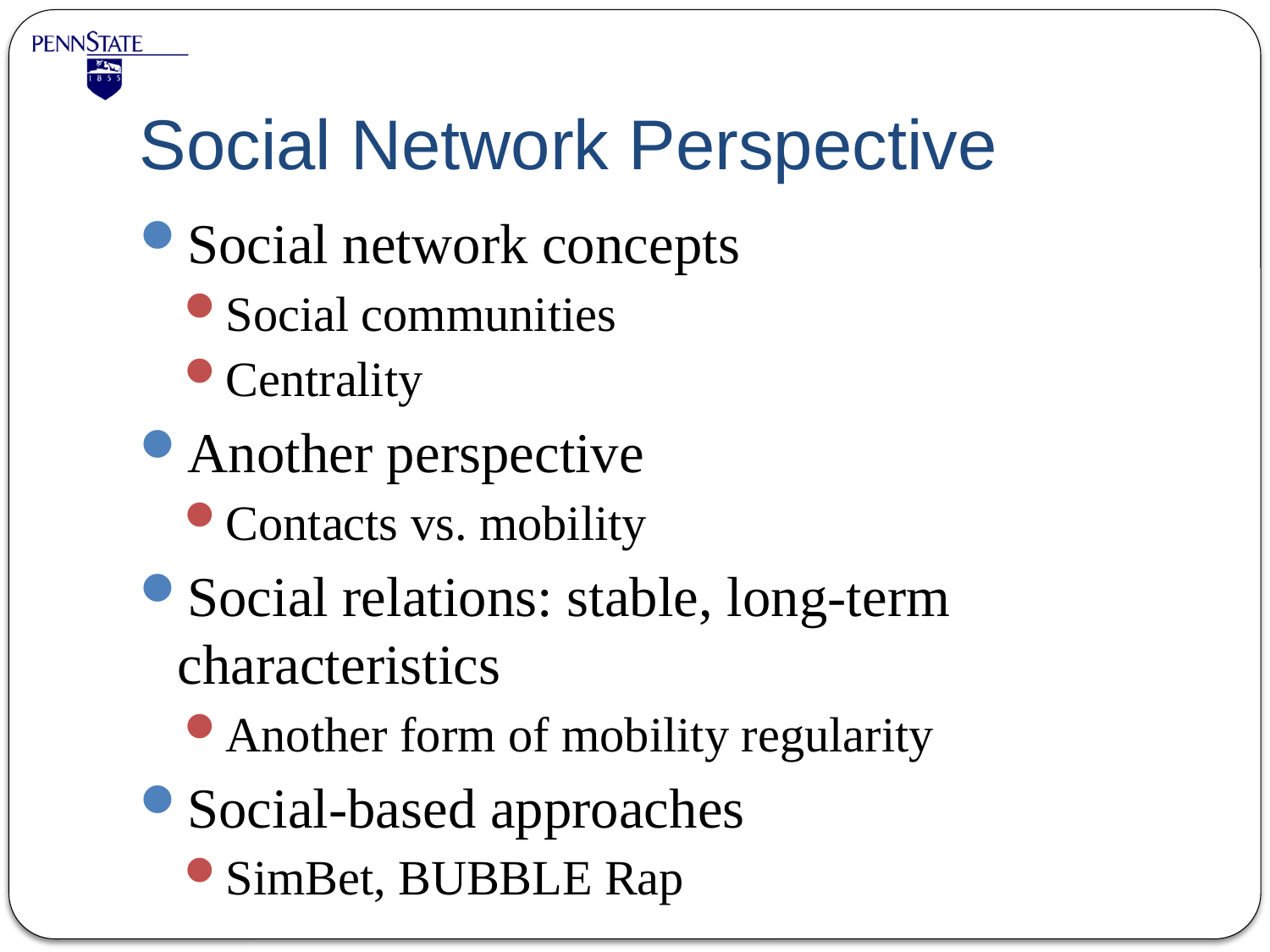

# Social Network Perspective
Social network concepts
Social communities
Centrality
Another perspective
Contacts vs. mobility
Social relations: stable, long-term characteristics
Another form of mobility regularity
Social-based approaches
SimBet, BUBBLE Rap